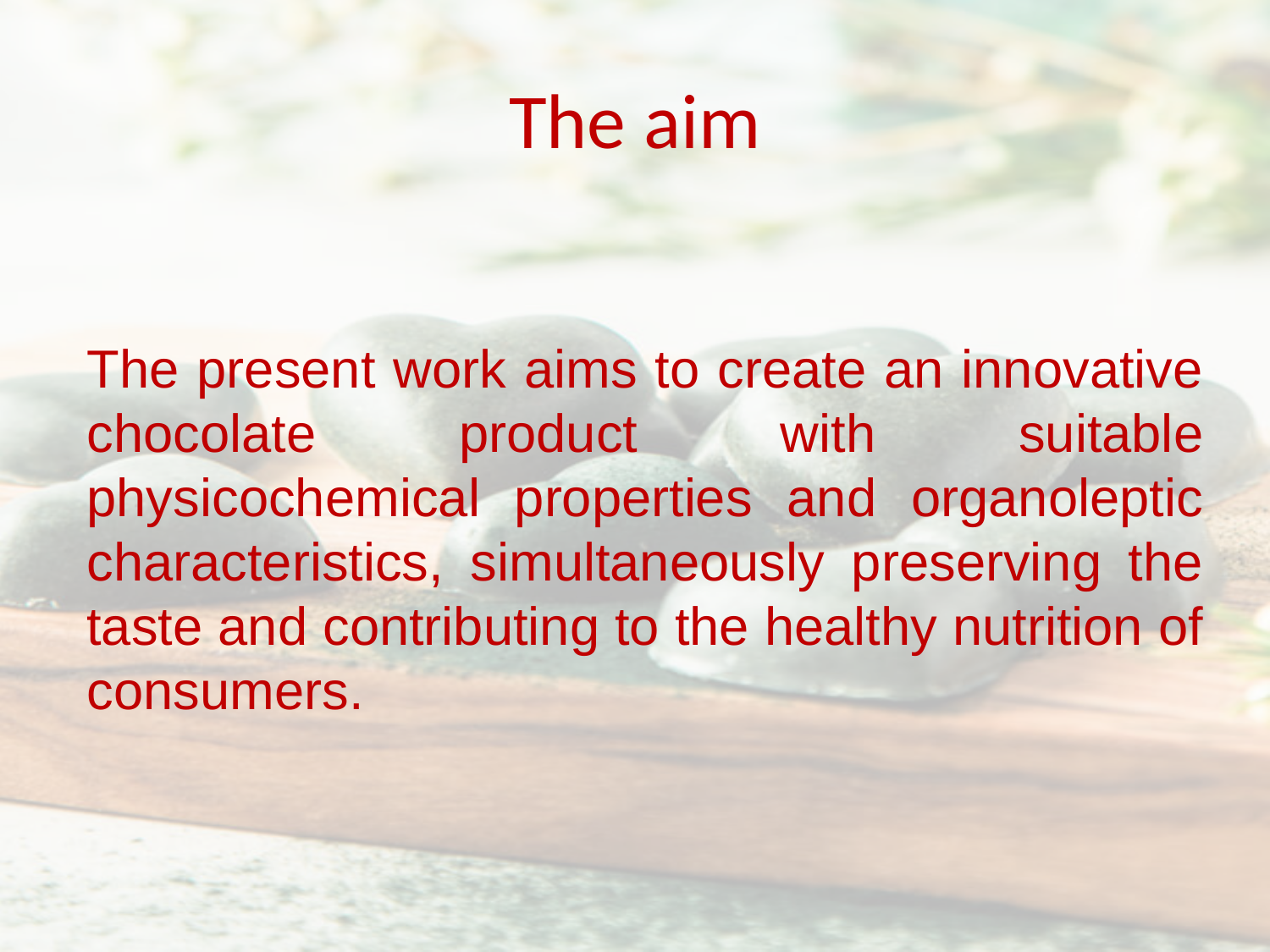

# The aim
The present work aims to create an innovative chocolate product with suitable physicochemical properties and organoleptic characteristics, simultaneously preserving the taste and contributing to the healthy nutrition of consumers.